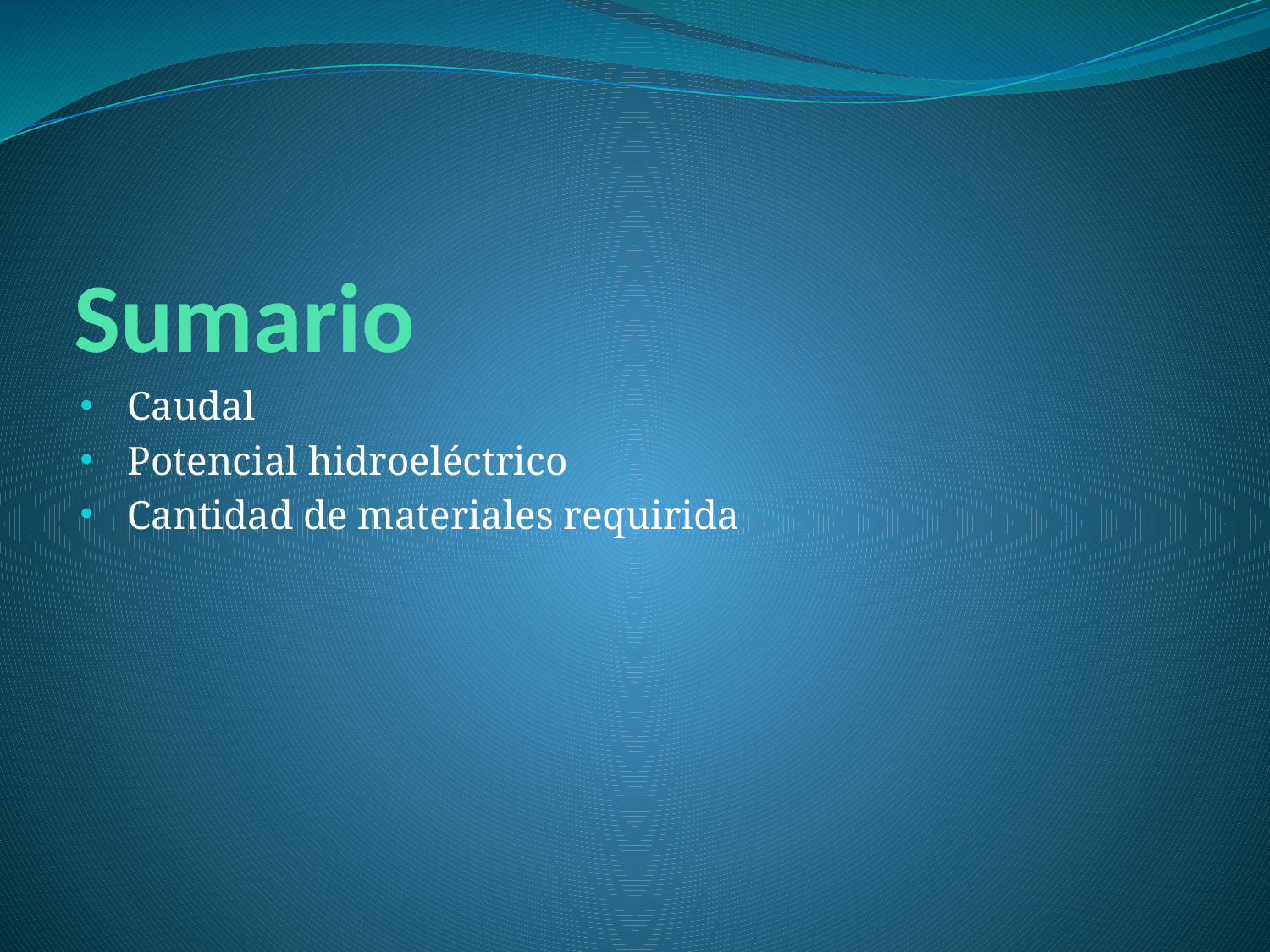

# Sumario
Caudal
Potencial hidroeléctrico
Cantidad de materiales requirida